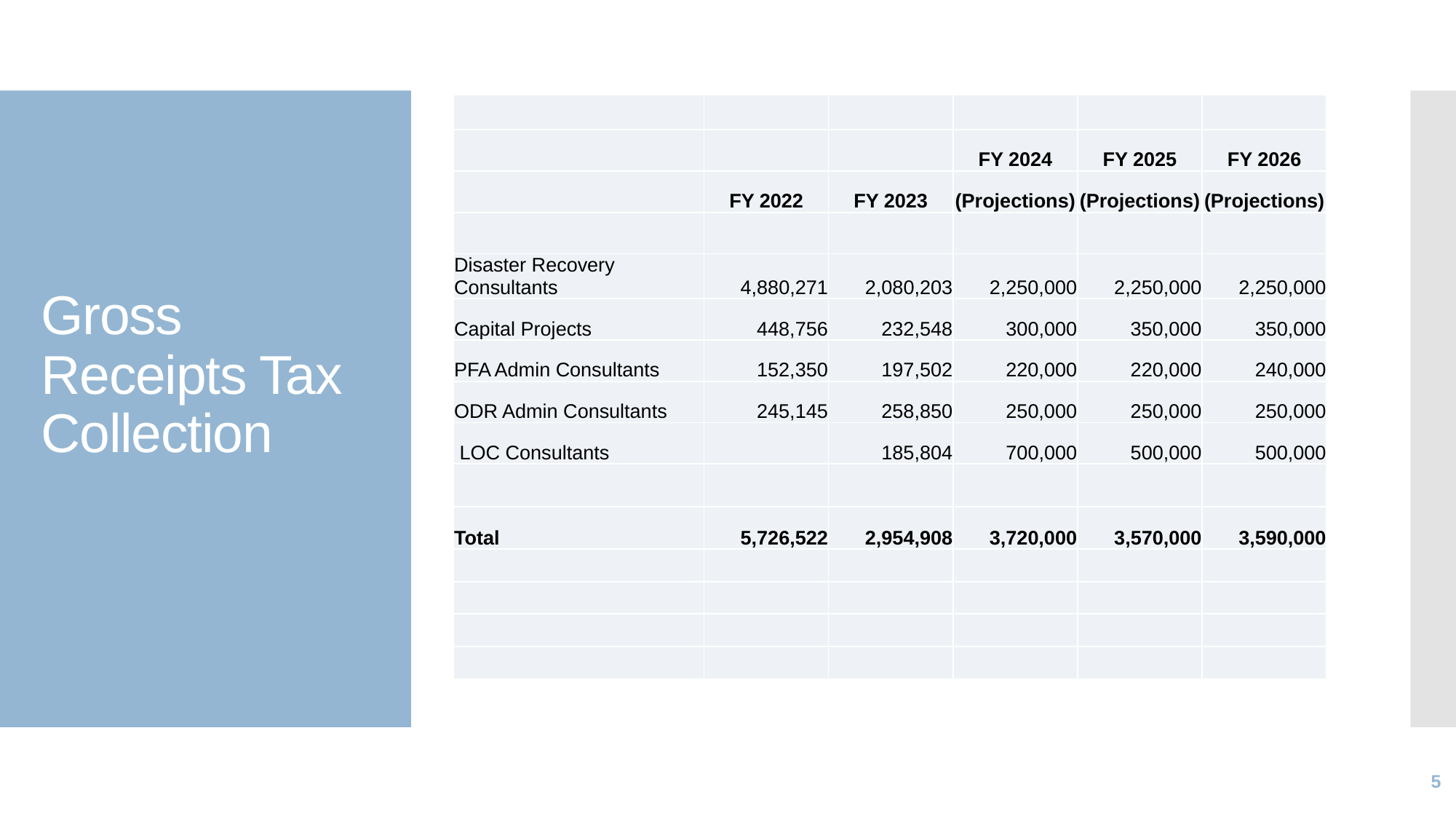

|  |  |  |  |  |  |
| --- | --- | --- | --- | --- | --- |
|  |  |  | FY 2024 | FY 2025 | FY 2026 |
|  | FY 2022 | FY 2023 | (Projections) | (Projections) | (Projections) |
|  |  |  |  |  |  |
| Disaster Recovery Consultants | 4,880,271 | 2,080,203 | 2,250,000 | 2,250,000 | 2,250,000 |
| Capital Projects | 448,756 | 232,548 | 300,000 | 350,000 | 350,000 |
| PFA Admin Consultants | 152,350 | 197,502 | 220,000 | 220,000 | 240,000 |
| ODR Admin Consultants | 245,145 | 258,850 | 250,000 | 250,000 | 250,000 |
| LOC Consultants |  | 185,804 | 700,000 | 500,000 | 500,000 |
|  |  |  |  |  |  |
| Total | 5,726,522 | 2,954,908 | 3,720,000 | 3,570,000 | 3,590,000 |
|  |  |  |  |  |  |
|  |  |  |  |  |  |
|  |  |  |  |  |  |
|  |  |  |  |  |  |
# Gross Receipts Tax Collection
5